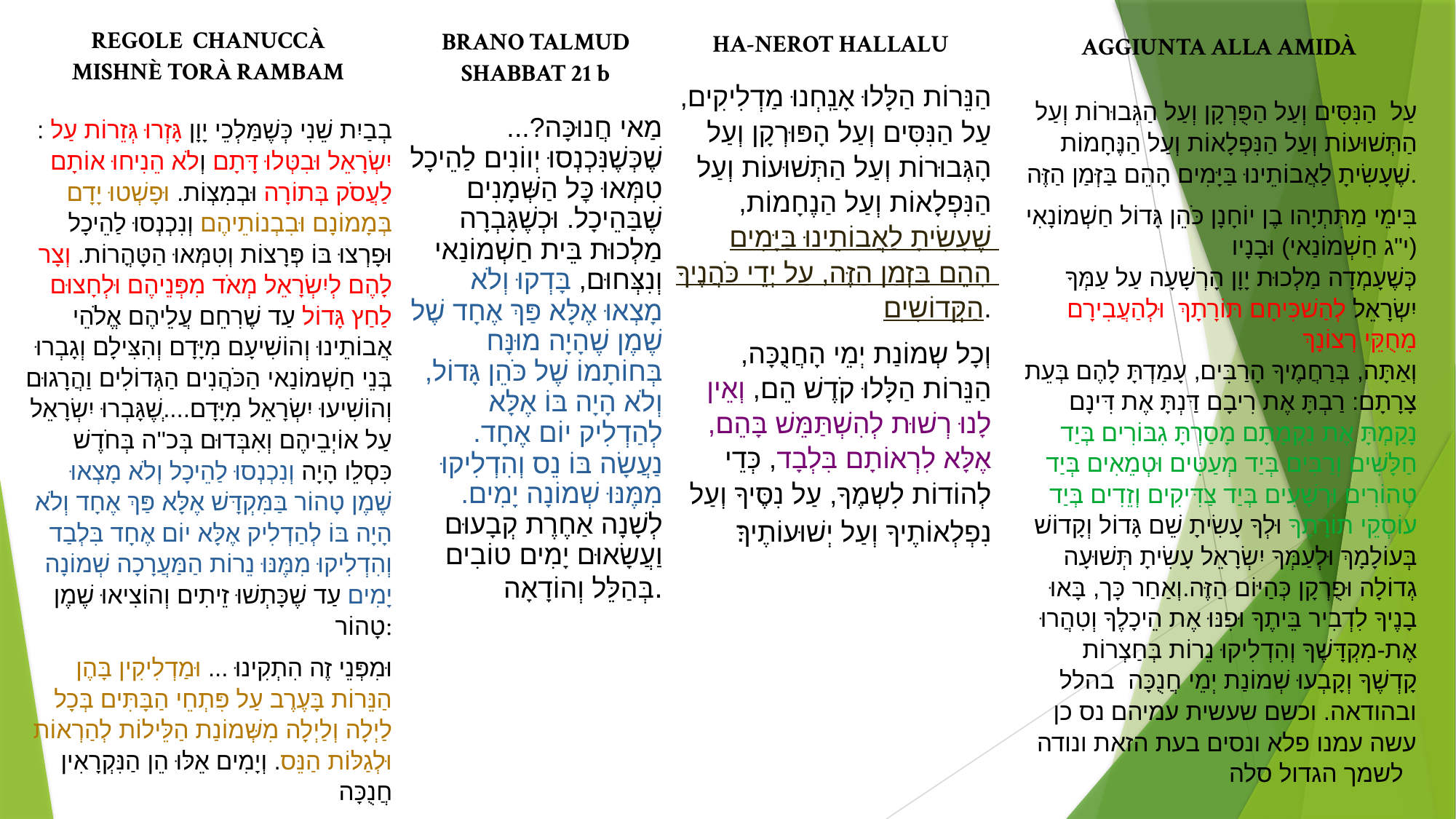

| REGOLE CHANUCCÀ MISHNÈ TORÀ RAMBAM |
| --- |
| : בְבַיִת שֵׁנִי כְּשֶׁמַּלְכֵי יָוָן גָּזְרוּ גְּזֵרוֹת עַל יִשְׂרָאֵל וּבִטְּלוּ דָּתָם וְלֹא הֵנִיחוּ אוֹתָם לַעֲסֹק בְּתוֹרָה וּבְמִצְוֹת. וּפָשְׁטוּ יָדָם בְּמָמוֹנָם וּבִבְנוֹתֵיהֶם וְנִכְנְסוּ לַהֵיכָל וּפָרְצוּ בּוֹ פְּרָצוֹת וְטִמְּאוּ הַטָּהֳרוֹת. וְצָר לָהֶם לְיִשְׂרָאֵל מְאֹד מִפְּנֵיהֶם וּלְחָצוּם לַחַץ גָּדוֹל עַד שֶׁרִחֵם עֲלֵיהֶם אֱלֹהֵי אֲבוֹתֵינוּ וְהוֹשִׁיעָם מִיָּדָם וְהִצִּילָם וְגָבְרוּ בְּנֵי חַשְׁמוֹנַאי הַכֹּהֲנִים הַגְּדוֹלִים וַהֲרָגוּם וְהוֹשִׁיעוּ יִשְׂרָאֵל מִיָּדָם....ְשֶׁגָּבְרוּ יִשְׂרָאֵל עַל אוֹיְבֵיהֶם וְאִבְּדוּם בְּכ''ה בְּחֹדֶשׁ כִּסְלֵו הָיָה וְנִכְנְסוּ לַהֵיכָל וְלֹא מָצְאוּ שֶׁמֶן טָהוֹר בַּמִּקְדָּשׁ אֶלָּא פַּךְ אֶחָד וְלֹא הָיָה בּוֹ לְהַדְלִיק אֶלָּא יוֹם אֶחָד בִּלְבַד וְהִדְלִיקוּ מִמֶּנּוּ נֵרוֹת הַמַּעֲרָכָה שְׁמוֹנָה יָמִים עַד שֶׁכָּתְשׁוּ זֵיתִים וְהוֹצִיאוּ שֶׁמֶן טָהוֹר: וּמִפְּנֵי זֶה הִתְקִינוּ ... וּמַדְלִיקִין בָּהֶן הַנֵּרוֹת בָּעֶרֶב עַל פִּתְחֵי הַבָּתִּים בְּכָל לַיְלָה וְלַיְלָה מִשְּׁמוֹנַת הַלֵּילוֹת לְהַרְאוֹת וּלְגַלּוֹת הַנֵּס. וְיָמִים אֵלּוּ הֵן הַנִּקְרָאִין חֲנֻכָּה |
| BRANO TALMUD SHABBAT 21 b |
| --- |
| מַאי חֲנוּכָּה?... שֶׁכְּשֶׁנִּכְנְסוּ יְווֹנִים לַהֵיכָל טִמְּאוּ כׇּל הַשְּׁמָנִים שֶׁבַּהֵיכָל. וּכְשֶׁגָּבְרָה מַלְכוּת בֵּית חַשְׁמוֹנַאי וְנִצְּחוּם, בָּדְקוּ וְלֹא מָצְאוּ אֶלָּא פַּךְ אֶחָד שֶׁל שֶׁמֶן שֶׁהָיָה מוּנָּח בְּחוֹתָמוֹ שֶׁל כֹּהֵן גָּדוֹל, וְלֹא הָיָה בּוֹ אֶלָּא לְהַדְלִיק יוֹם אֶחָד. נַעֲשָׂה בּוֹ נֵס וְהִדְלִיקוּ מִמֶּנּוּ שְׁמוֹנָה יָמִים. לְשָׁנָה אַחֶרֶת קְבָעוּם וַעֲשָׂאוּם יָמִים טוֹבִים בְּהַלֵּל וְהוֹדָאָה. |
| HA-NEROT HALLALU |
| --- |
| הַנֵּרוֹת הַלָּלוּ אָנַֽחְנוּ מַדְלִיקִים, עַל הַנִּסִּים וְעַל הָפּוּרְקָן וְעַל הָגְּבוּרוֹת וְעַל הַתְּשׁוּעוֹת וְעַל הַנִּפְלָאוֹת וְעַל הַנֶחָמוֹת, שֶׁעָשִׂיתָ לַאֲבוֹתֵינוּ בַּיָּמִים הָהֵם בַּזְמַן הַזֶּה, עַל יְדֵי כֹּהֲנֶיךָ הַקְּדוֹשִים. וְכָל שְמוֹנַת יְמֵי הָחֲנֻכָּה, הַנֵּרוֹת הַלָּלוּ קֹדֶשׁ הֵם, וְאֵין לָנוּ רְשׁוּת לְהִשְׁתַּמֵּשׁ בָּהֵם, אֶלָּא לִרְאוֹתָם בִּלְבָד, כְּדֵי לְהוֹדוֹת לִשְמֶךָ, עַל נִסֶּיךָ וְעַל נִפְלְאוֹתֶיךָ וְעַל יְשׁוּעוֹתֶיךָ׃ |
| AGGIUNTA ALLA AMIDÀ |
| --- |
| עַל הַנִּסִּים וְעַל הַפֻּרְקָן וְעַל הַגְּבוּרוֹת וְעַל הַתְּשׁוּעוֹת וְעַל הַנִּפְלָאוֹת וְעַל הַנֶּחָמוֹת שֶׁעָשִׂיתָ לַאֲבוֹתֵינוּ בַּיָּמִים הָהֵם בַּזְּמַן הַזֶּה. בִּימֵי מַתִּתְיָהו בֶן יוֹחָנָן כֹּהֵן גָּדוֹל חַשְׁמוֹנָאִי (י"ג חַשְׁמוֹנַאי) וּבָנָיו כְּשֶׁעָמְדָה מַלְכוּת יָוָן הָרְשָׁעָה עַל עַמְּךָ יִשְׂרָאֵל לְהַשׁכִּיחָם תּוֹרָתָךְ וּלְהַעֲבִירָם מֵחֻקֵּי רְצוֹנָךְ וְאַתָּה, בְּרַחֲמֶיךָ הָרַבִּים, עָמַדְתָּ לָהֶם בְּעֵת צָרָתָם: רַבְתָּ אֶת רִיבָם דַּנְתָּ אֶת דִּינָם נָקַמְתָּ אֶת נִקְמָתָם מָסַרְתָּ גִבּוֹרִים בְּיַד חַלָּשִׁים וְרַבִּים בְּיַד מְעַטִּים וּטְמֵאִים בְּיַד טְהוֹרִים וּרְשָׁעִים בְּיַד צַדִּיקִים וְזֵדִים בְּיַד עוֹסְקֵי תוֹרָתֶךָ וּלְךָ עָשִׂיתָ שֵׁם גָּדוֹל וְקָדוֹשׁ בְּעוֹלָמָךְ וּלְעַמְּךָ יִשְׂרָאֵל עָשִׂיתָ תְּשׁוּעָה גְדוֹלָה וּפֻרְקָן כְּהַיּוֹם הַזֶּה.וְאַחַר כָּך, בָּאוּ בָנֶיךָ לִדְבִיר בֵּיתֶךָ וּפִנּוּ אֶת הֵיכָלֶךָ וְטִהֲרוּ אֶת-מִקְדָּשֶׁךָ וְהִדְלִיקוּ נֵרוֹת בְּחַצְרוֹת קָדְשֶׁךָ וְקָבְעוּ שְׁמוֹנַת יְמֵי חֲנֻכָּה בהלל ובהודאה. וכשם שעשית עמיהם נס כן עשה עמנו פלא ונסים בעת הזאת ונודה לשמך הגדול סלה |